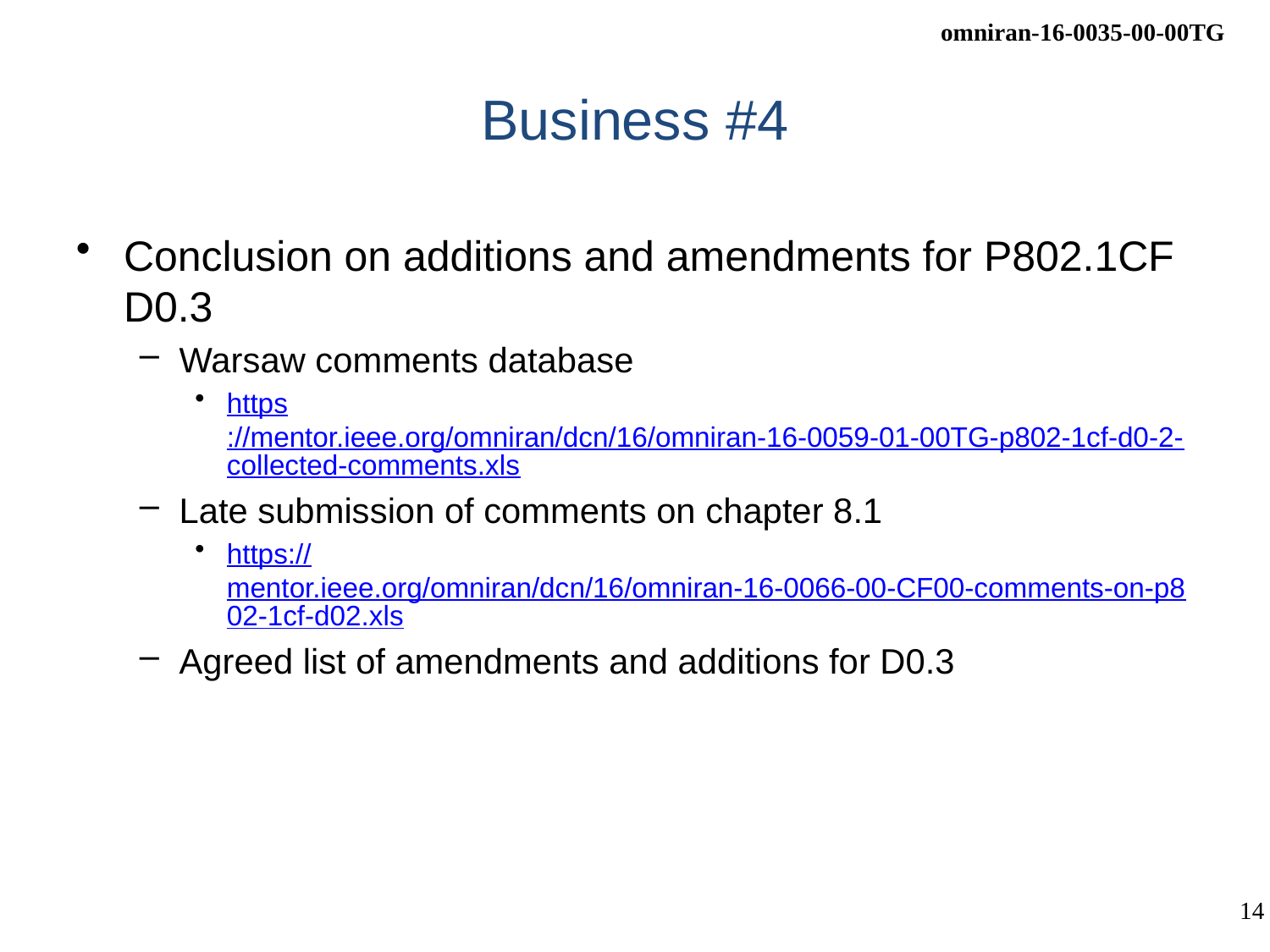

# Business #4
Conclusion on additions and amendments for P802.1CF D0.3
Warsaw comments database
https://mentor.ieee.org/omniran/dcn/16/omniran-16-0059-01-00TG-p802-1cf-d0-2-collected-comments.xls
Late submission of comments on chapter 8.1
https://mentor.ieee.org/omniran/dcn/16/omniran-16-0066-00-CF00-comments-on-p802-1cf-d02.xls
Agreed list of amendments and additions for D0.3